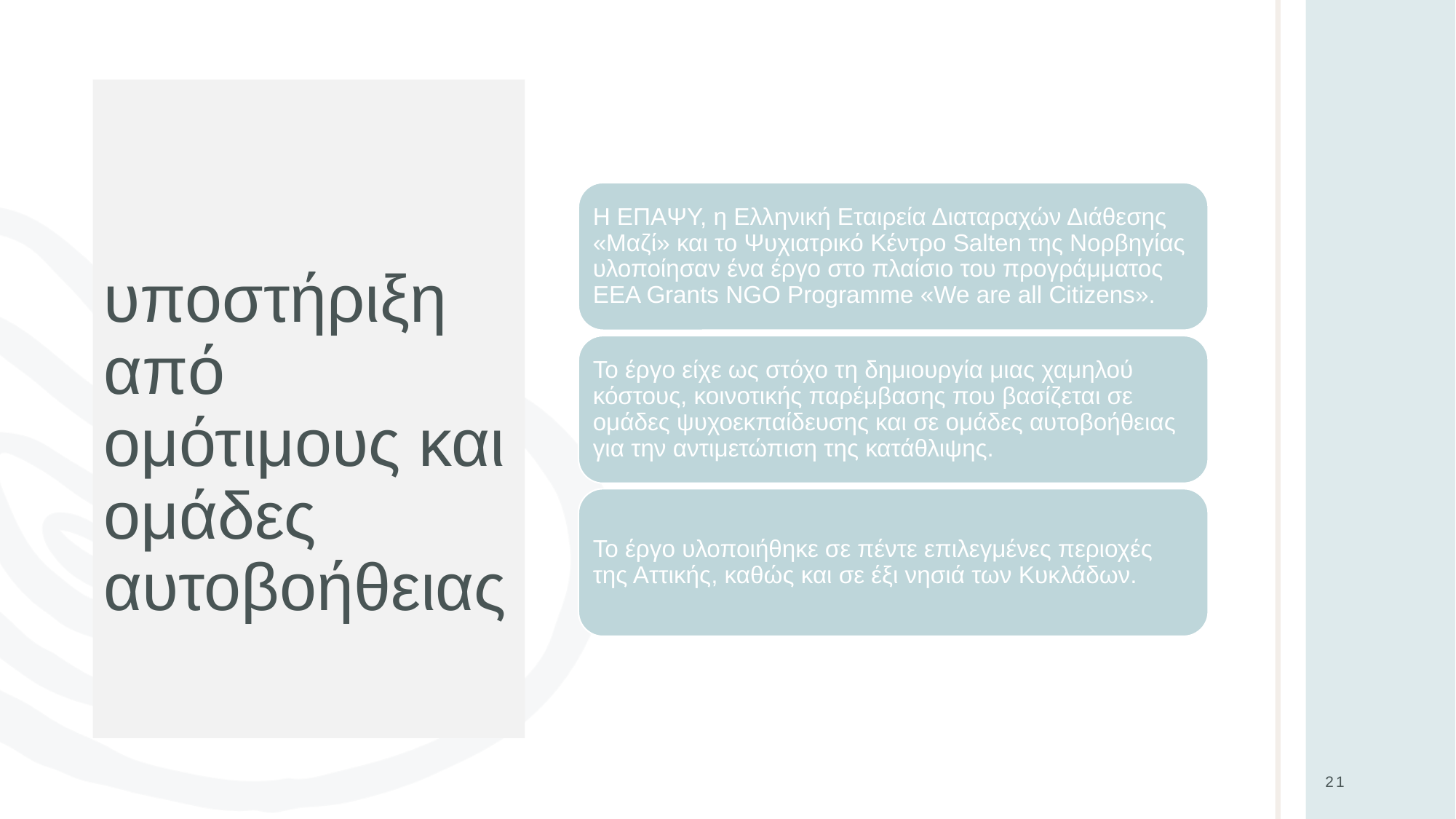

# υποστήριξη από ομότιμους και ομάδες αυτοβοήθειας
Η ΕΠΑΨΥ, η Ελληνική Εταιρεία Διαταραχών Διάθεσης «Μαζί» και το Ψυχιατρικό Κέντρο Salten της Νορβηγίας υλοποίησαν ένα έργο στο πλαίσιο του προγράμματος EEA Grants NGO Programme «We are all Citizens».
Το έργο είχε ως στόχο τη δημιουργία μιας χαμηλού κόστους, κοινοτικής παρέμβασης που βασίζεται σε ομάδες ψυχοεκπαίδευσης και σε ομάδες αυτοβοήθειας για την αντιμετώπιση της κατάθλιψης.
Το έργο υλοποιήθηκε σε πέντε επιλεγμένες περιοχές της Αττικής, καθώς και σε έξι νησιά των Κυκλάδων.
21